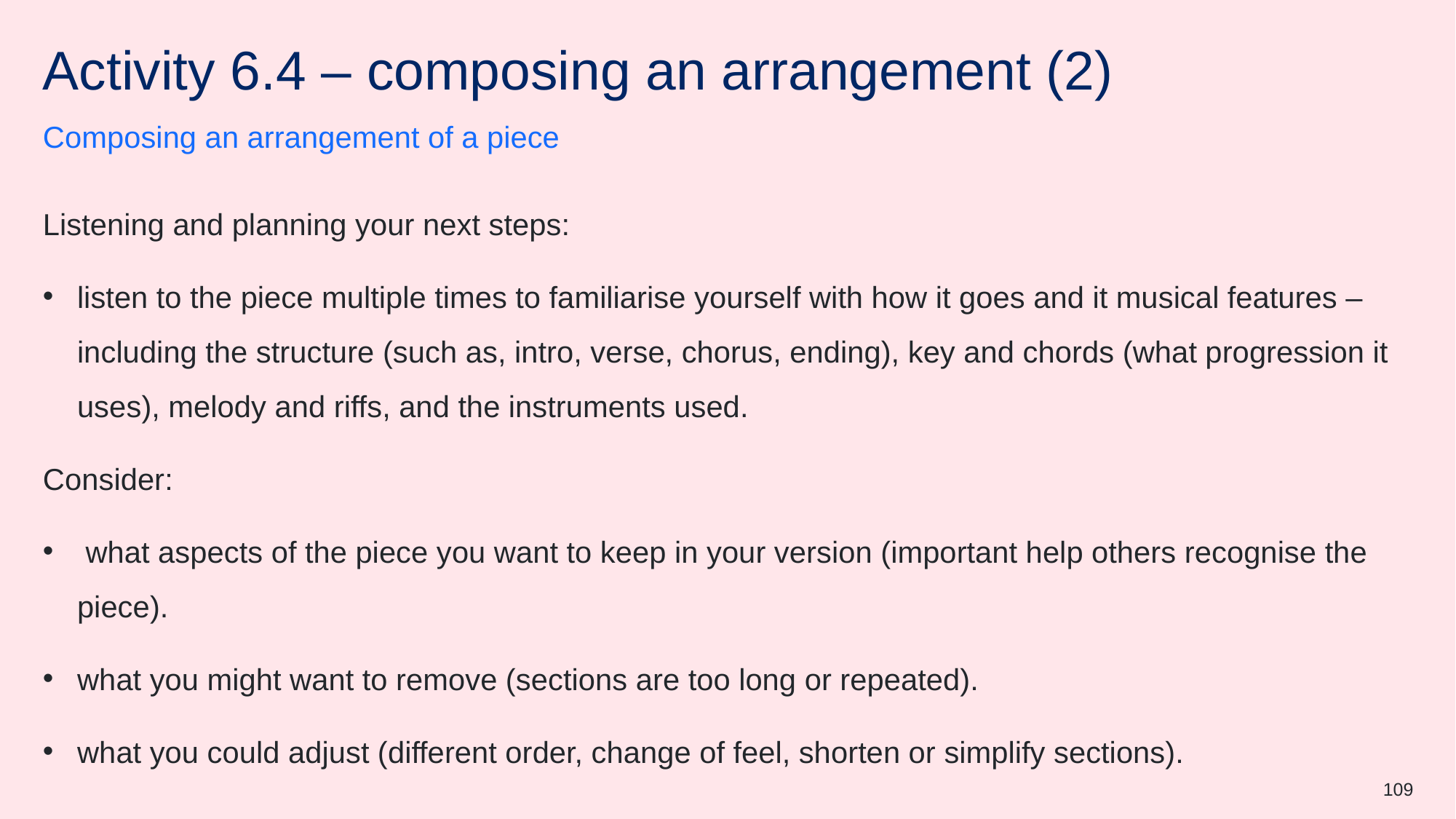

# Activity 6.4 – composing an arrangement (2)
Composing an arrangement of a piece
Listening and planning your next steps:
listen to the piece multiple times to familiarise yourself with how it goes and it musical features – including the structure (such as, intro, verse, chorus, ending), key and chords (what progression it uses), melody and riffs, and the instruments used.
Consider:
 what aspects of the piece you want to keep in your version (important help others recognise the piece).
what you might want to remove (sections are too long or repeated).
what you could adjust (different order, change of feel, shorten or simplify sections).
109